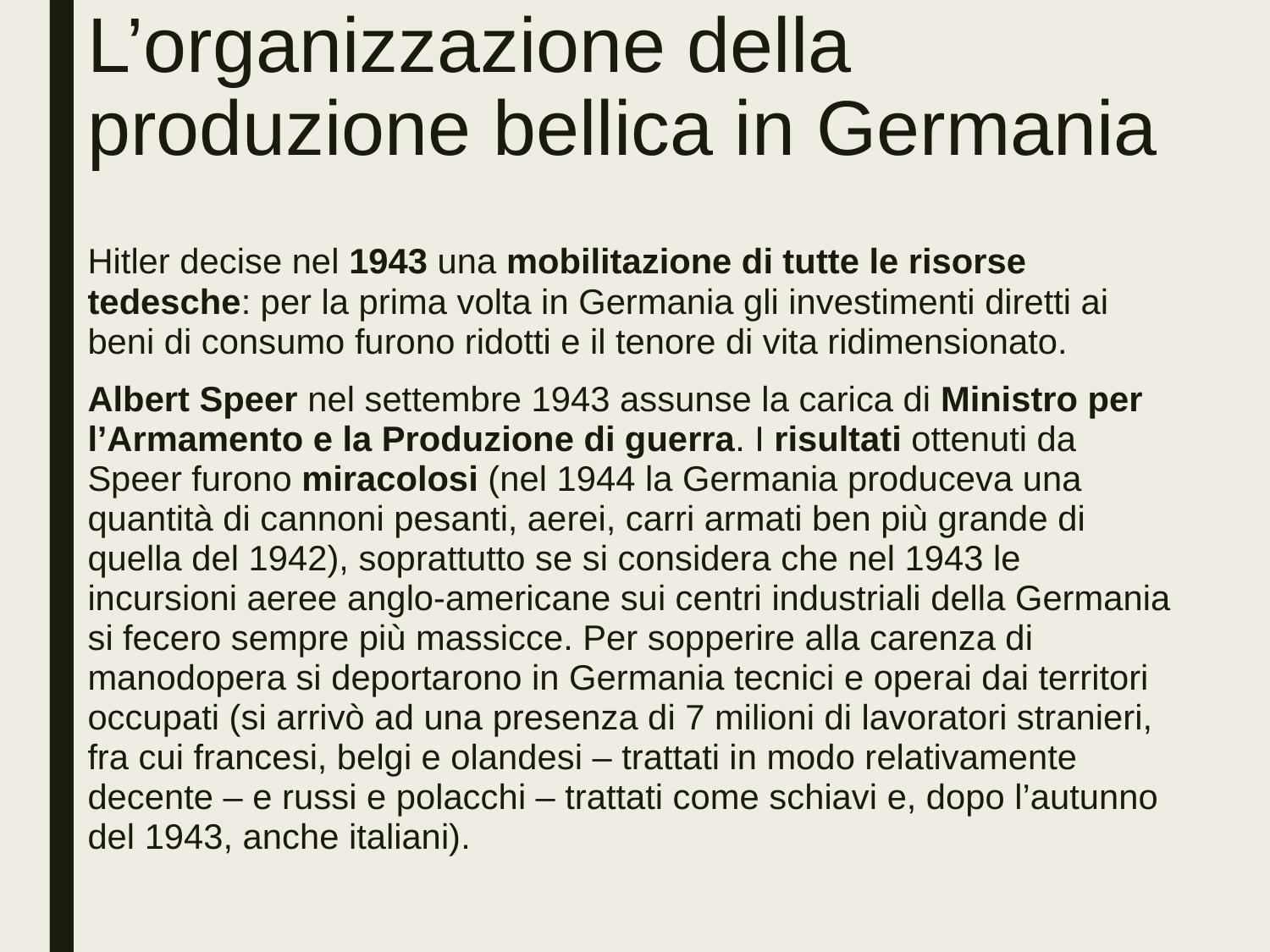

# L’organizzazione della produzione bellica in Germania
Hitler decise nel 1943 una mobilitazione di tutte le risorse tedesche: per la prima volta in Germania gli investimenti diretti ai beni di consumo furono ridotti e il tenore di vita ridimensionato.
Albert Speer nel settembre 1943 assunse la carica di Ministro per l’Armamento e la Produzione di guerra. I risultati ottenuti da Speer furono miracolosi (nel 1944 la Germania produceva una quantità di cannoni pesanti, aerei, carri armati ben più grande di quella del 1942), soprattutto se si considera che nel 1943 le incursioni aeree anglo-americane sui centri industriali della Germania si fecero sempre più massicce. Per sopperire alla carenza di manodopera si deportarono in Germania tecnici e operai dai territori occupati (si arrivò ad una presenza di 7 milioni di lavoratori stranieri, fra cui francesi, belgi e olandesi – trattati in modo relativamente decente – e russi e polacchi – trattati come schiavi e, dopo l’autunno del 1943, anche italiani).